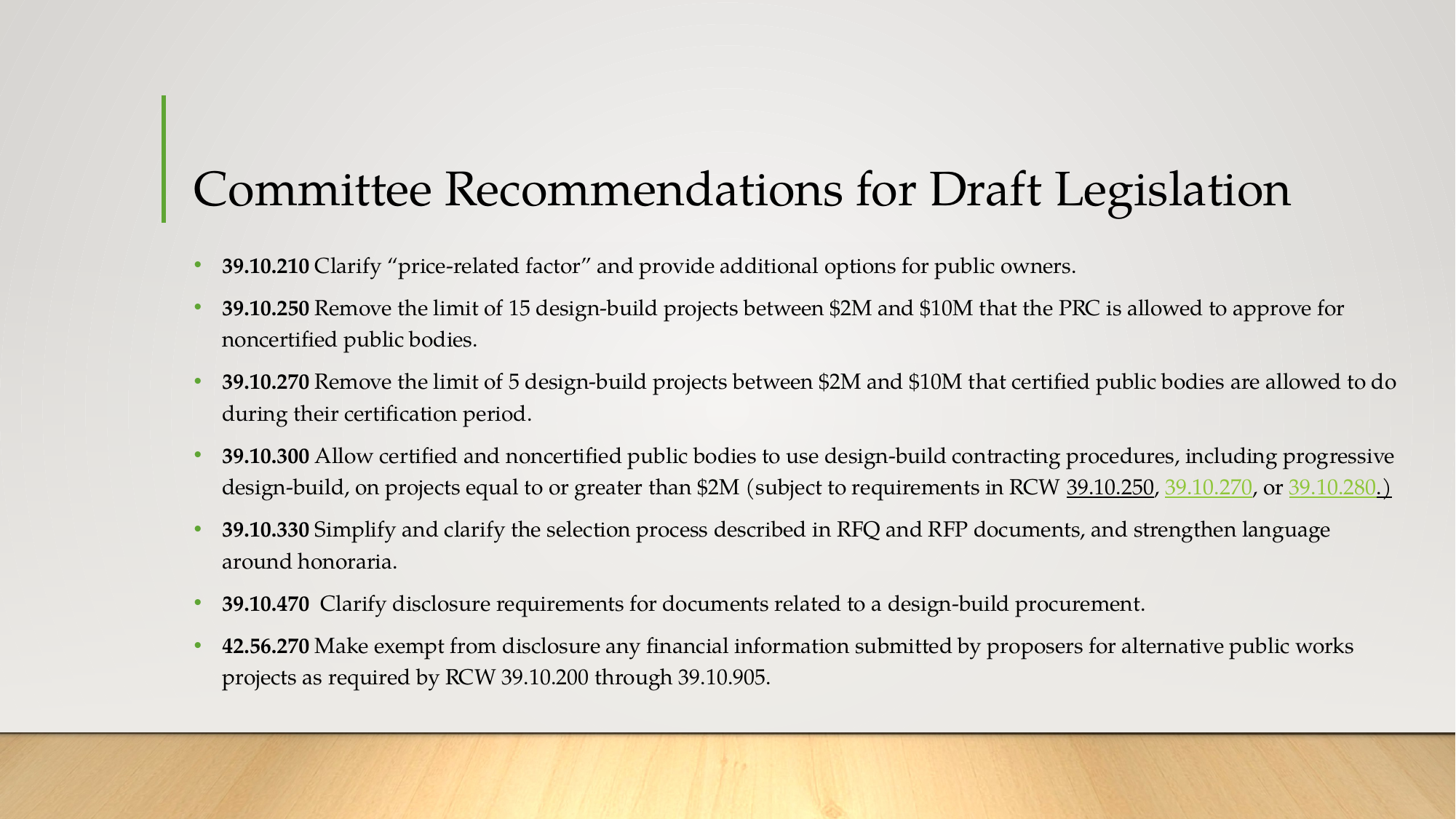

# Committee Recommendations for Draft Legislation
39.10.210 Clarify “price-related factor” and provide additional options for public owners.
39.10.250 Remove the limit of 15 design-build projects between $2M and $10M that the PRC is allowed to approve for  noncertified public bodies.
39.10.270 Remove the limit of 5 design-build projects between $2M and $10M that certified public bodies are allowed to do during their certification period.
39.10.300 Allow certified and noncertified public bodies to use design-build contracting procedures, including progressive design-build, on projects equal to or greater than $2M (subject to requirements in RCW 39.10.250, 39.10.270, or 39.10.280.)
39.10.330 Simplify and clarify the selection process described in RFQ and RFP documents, and strengthen language around honoraria.
39.10.470  Clarify disclosure requirements for documents related to a design-build procurement.
42.56.270 Make exempt from disclosure any financial information submitted by proposers for alternative public works projects as required by RCW 39.10.200 through 39.10.905.